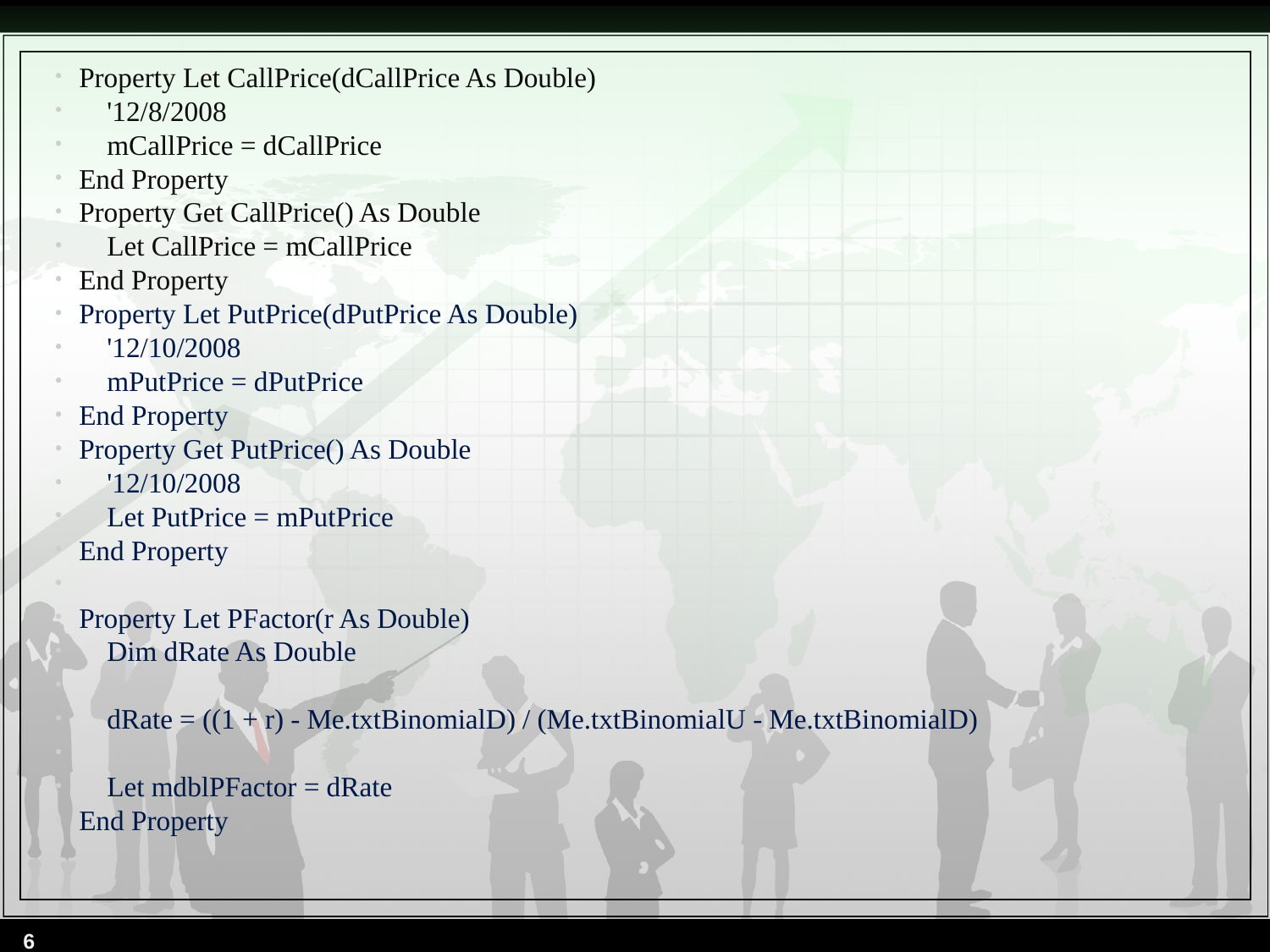

Property Let CallPrice(dCallPrice As Double)
    '12/8/2008
    mCallPrice = dCallPrice
End Property
Property Get CallPrice() As Double
    Let CallPrice = mCallPrice
End Property
Property Let PutPrice(dPutPrice As Double)
    '12/10/2008
    mPutPrice = dPutPrice
End Property
Property Get PutPrice() As Double
    '12/10/2008
    Let PutPrice = mPutPrice
End Property

Property Let PFactor(r As Double)
    Dim dRate As Double

    dRate = ((1 + r) - Me.txtBinomialD) / (Me.txtBinomialU - Me.txtBinomialD)

    Let mdblPFactor = dRate
End Property

6